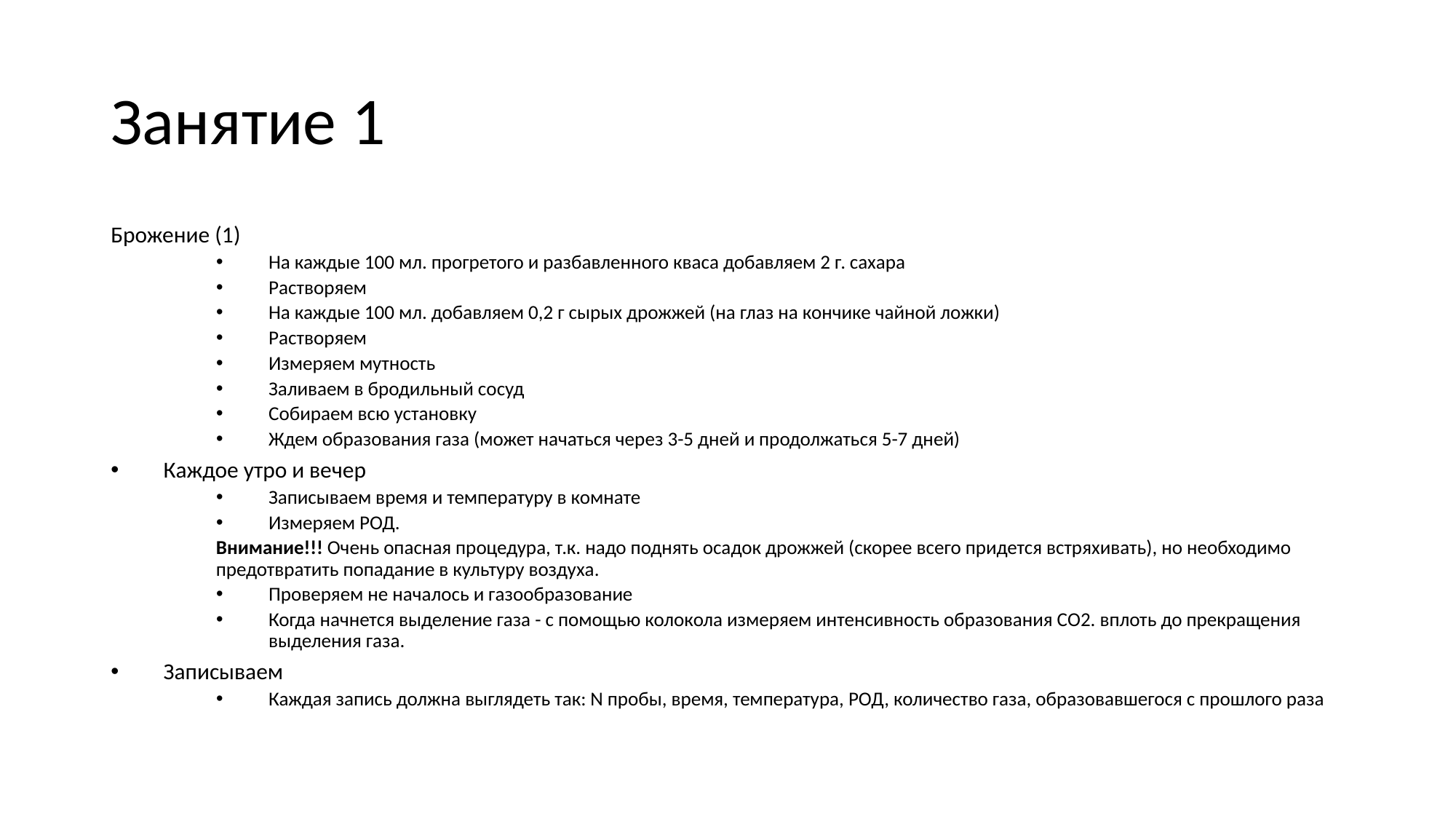

Занятие 1
Брожение (1)
На каждые 100 мл. прогретого и разбавленного кваса добавляем 2 г. сахара
Растворяем
На каждые 100 мл. добавляем 0,2 г сырых дрожжей (на глаз на кончике чайной ложки)
Растворяем
Измеряем мутность
Заливаем в бродильный сосуд
Собираем всю установку
Ждем образования газа (может начаться через 3-5 дней и продолжаться 5-7 дней)
Каждое утро и вечер
Записываем время и температуру в комнате
Измеряем РОД.
Внимание!!! Очень опасная процедура, т.к. надо поднять осадок дрожжей (скорее всего придется встряхивать), но необходимо предотвратить попадание в культуру воздуха.
Проверяем не началось и газообразование
Когда начнется выделение газа - с помощью колокола измеряем интенсивность образования СО2. вплоть до прекращения выделения газа.
Записываем
Каждая запись должна выглядеть так: N пробы, время, температура, РОД, количество газа, образовавшегося с прошлого раза